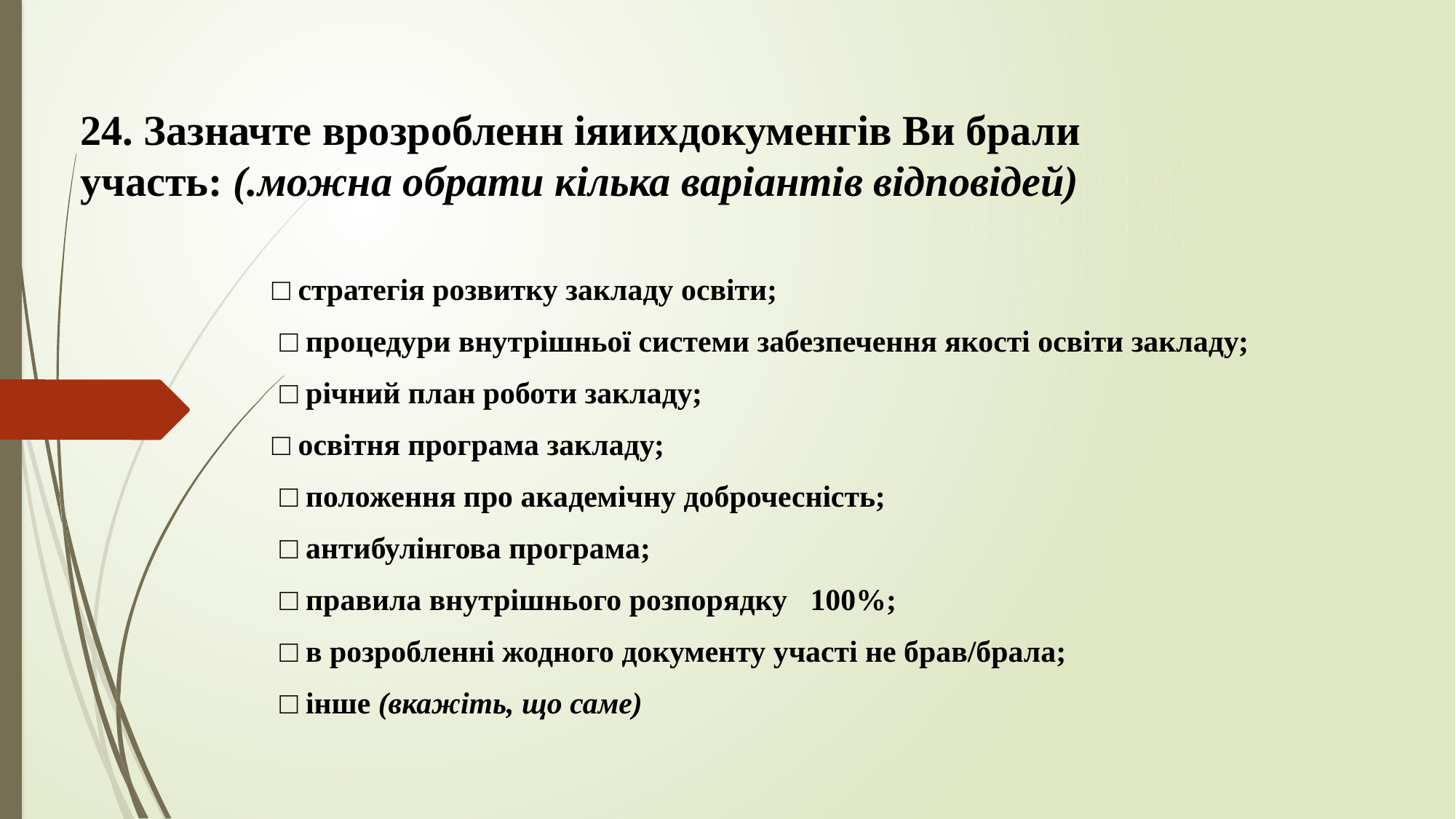

# 24. Зазначте врозробленн іяиихдокуменгів Ви брали участь: (.можна обрати кілька варіантів відповідей)
□ стратегія розвитку закладу освіти;
 □ процедури внутрішньої системи забезпечення якості освіти закладу;
 □ річний план роботи закладу;
□ освітня програма закладу;
 □ положення про академічну доброчесність;
 □ антибулінгова програма;
 □ правила внутрішнього розпорядку   100%;
 □ в розробленні жодного документу участі не брав/брала;
 □ інше (вкажіть, що саме)